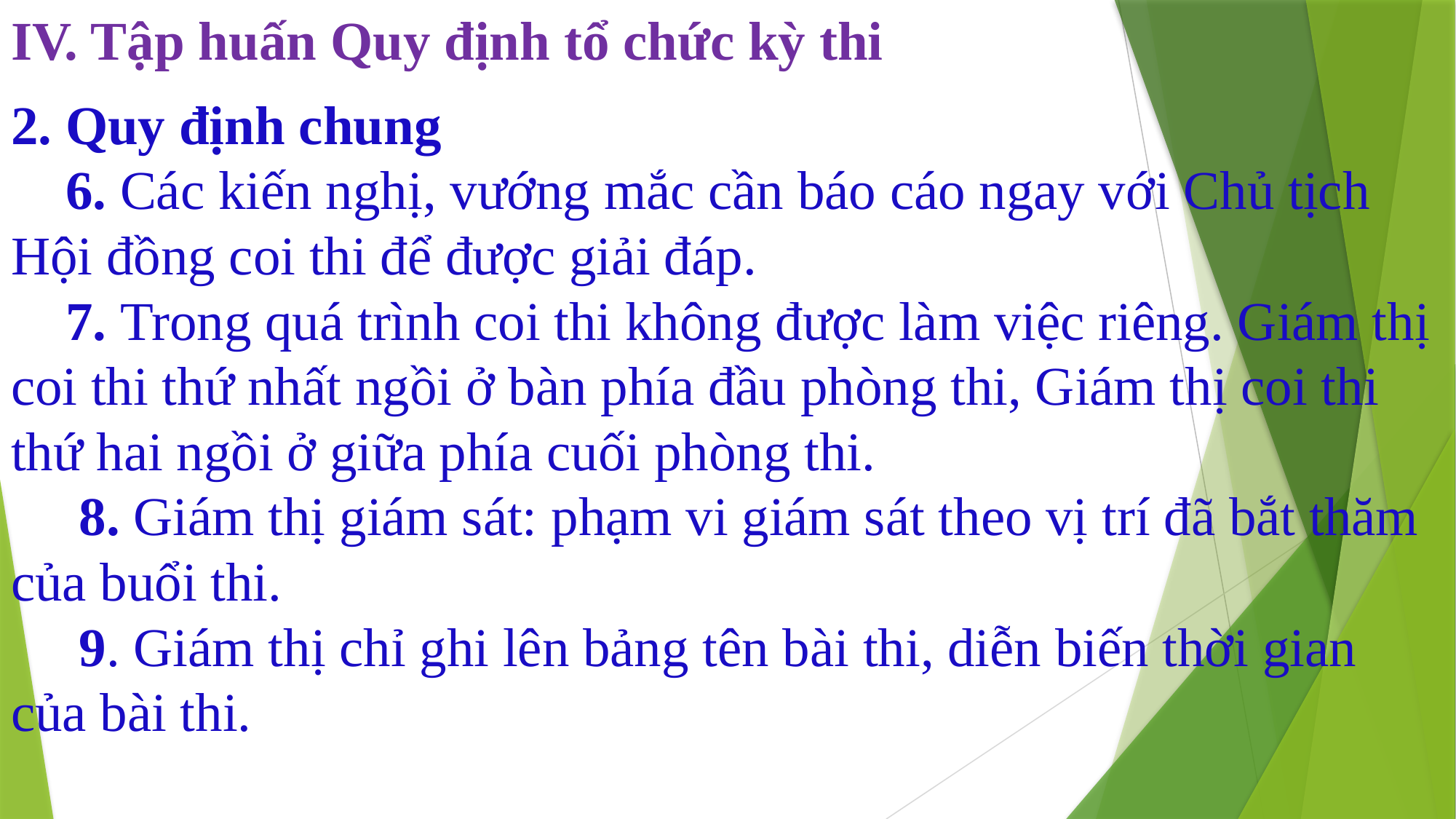

IV. Tập huấn Quy định tổ chức kỳ thi
# 2. Quy định chung 6. Các kiến nghị, vướng mắc cần báo cáo ngay với Chủ tịch Hội đồng coi thi để được giải đáp. 7. Trong quá trình coi thi không được làm việc riêng. Giám thị coi thi thứ nhất ngồi ở bàn phía đầu phòng thi, Giám thị coi thi thứ hai ngồi ở giữa phía cuối phòng thi. 8. Giám thị giám sát: phạm vi giám sát theo vị trí đã bắt thăm của buổi thi. 9. Giám thị chỉ ghi lên bảng tên bài thi, diễn biến thời gian của bài thi.